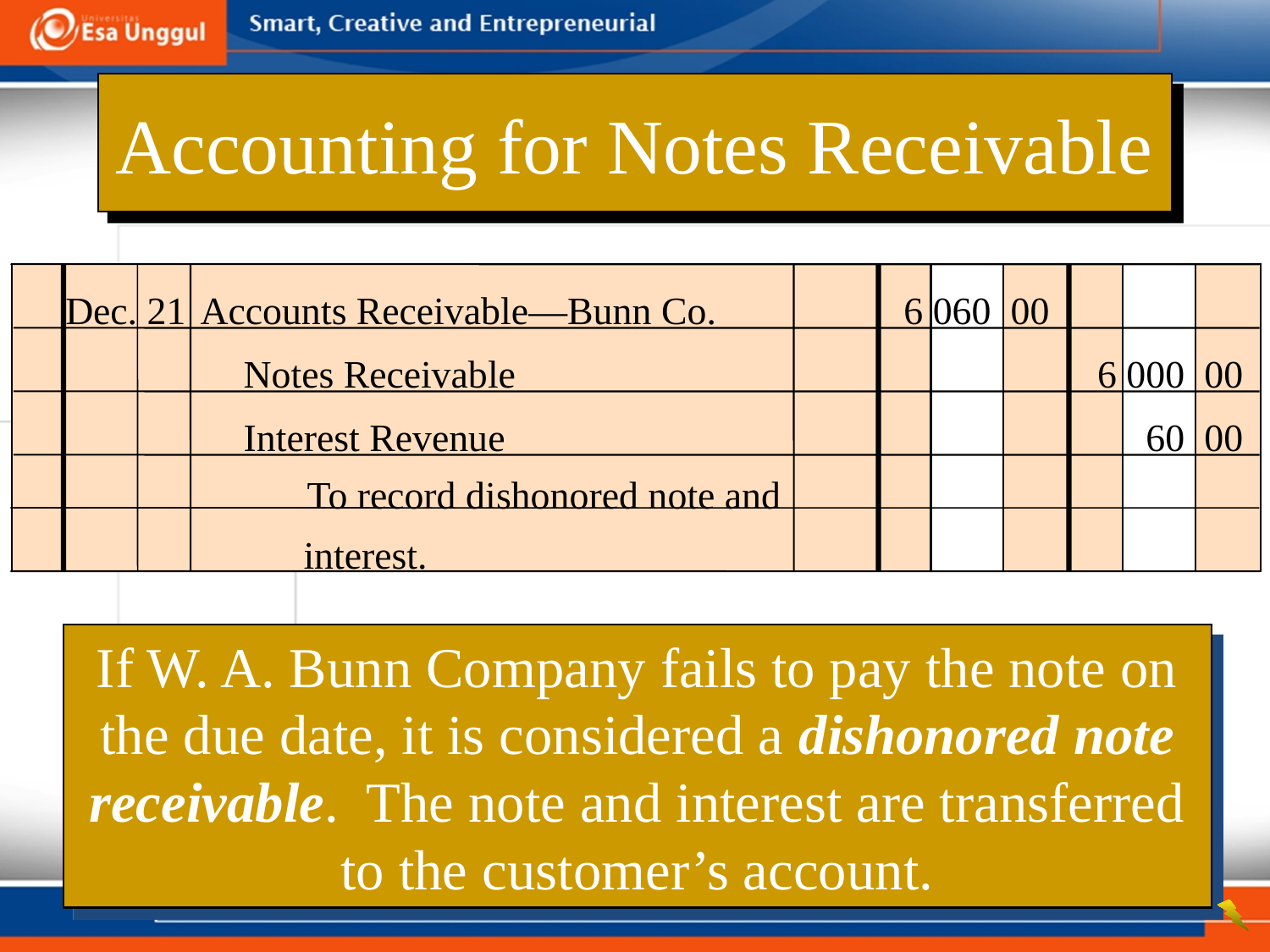

Accounting for Notes Receivable

	Dec. 21	Accounts Receivable—Bunn Co. 	     6 060  00

  Notes Receivable	6 000  00

  Interest Revenue	     60  00
  To record dishonored note and interest.

If W. A. Bunn Company fails to pay the note on the due date, it is considered a dishonored note receivable.  The note and interest are transferred to the customer’s account.